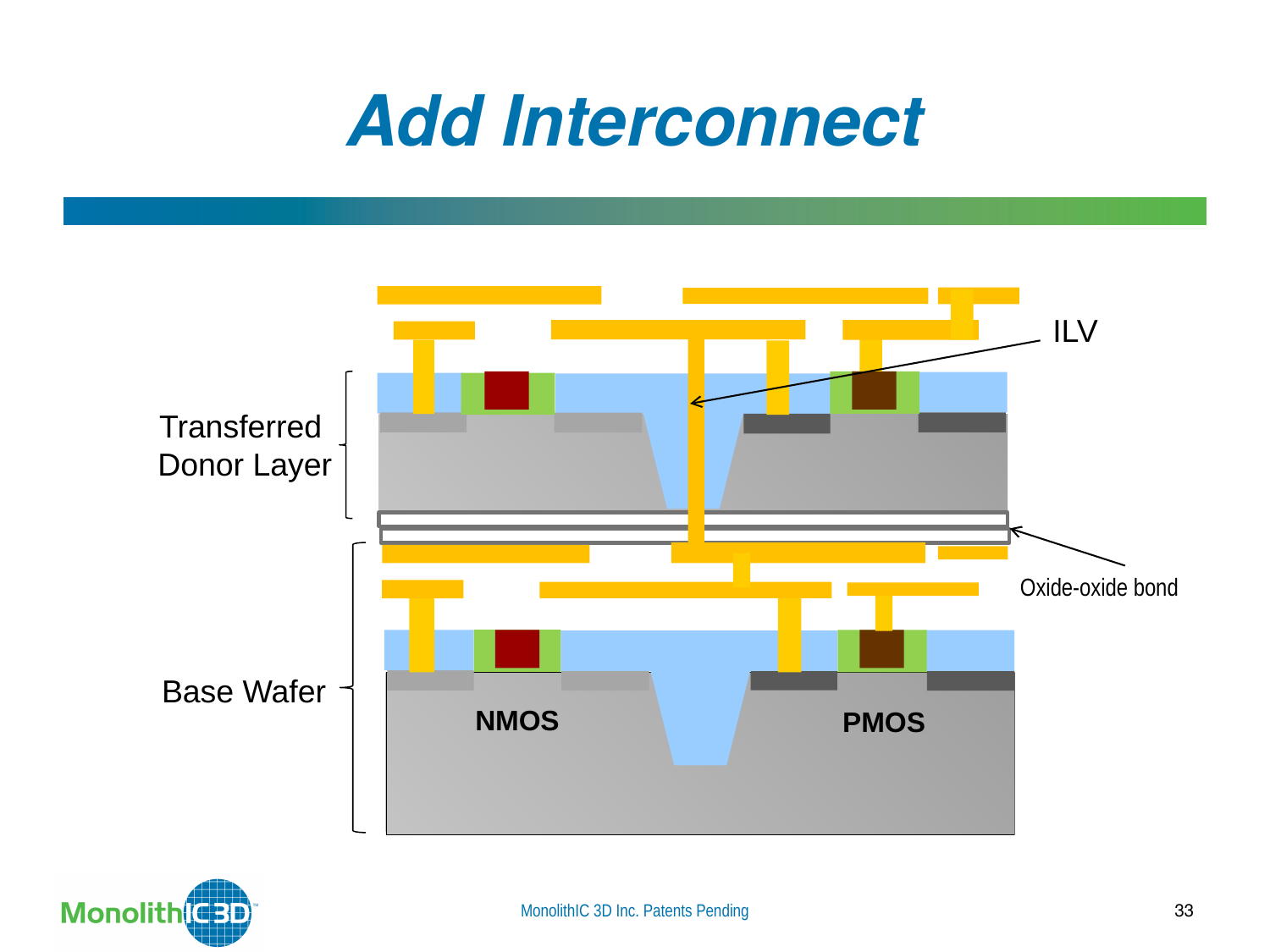

Add Interconnect

ILV

Transferred
 Donor Layer

Oxide-oxide bond

Base Wafer

NMOS
PMOS
MonolithIC 3D Inc. Patents Pending
MonolithIC 3D Inc. Patents Pending
33